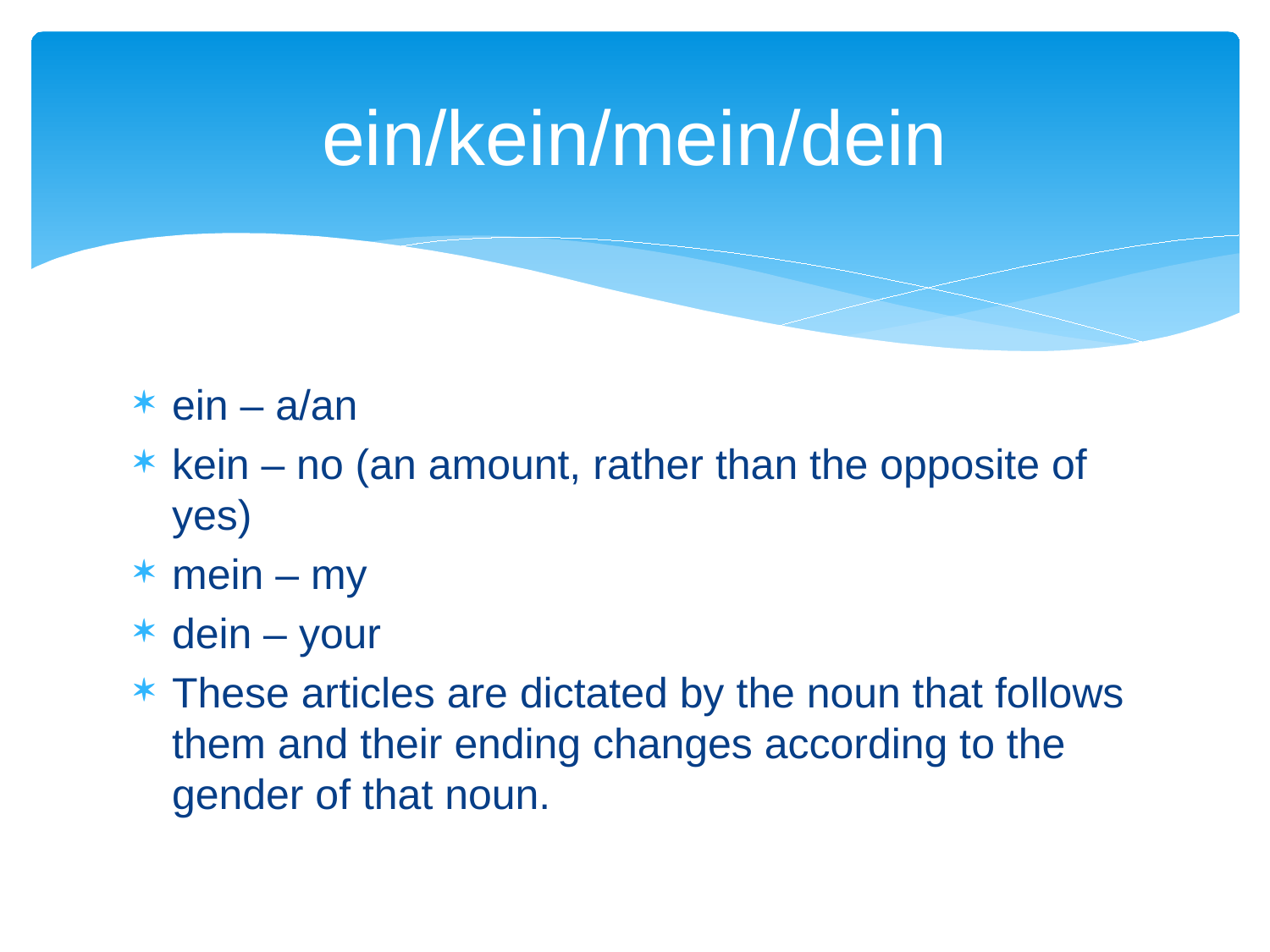

# ein/kein/mein/dein
ein – a/an
kein – no (an amount, rather than the opposite of yes)
mein – my
dein – your
These articles are dictated by the noun that follows them and their ending changes according to the gender of that noun.